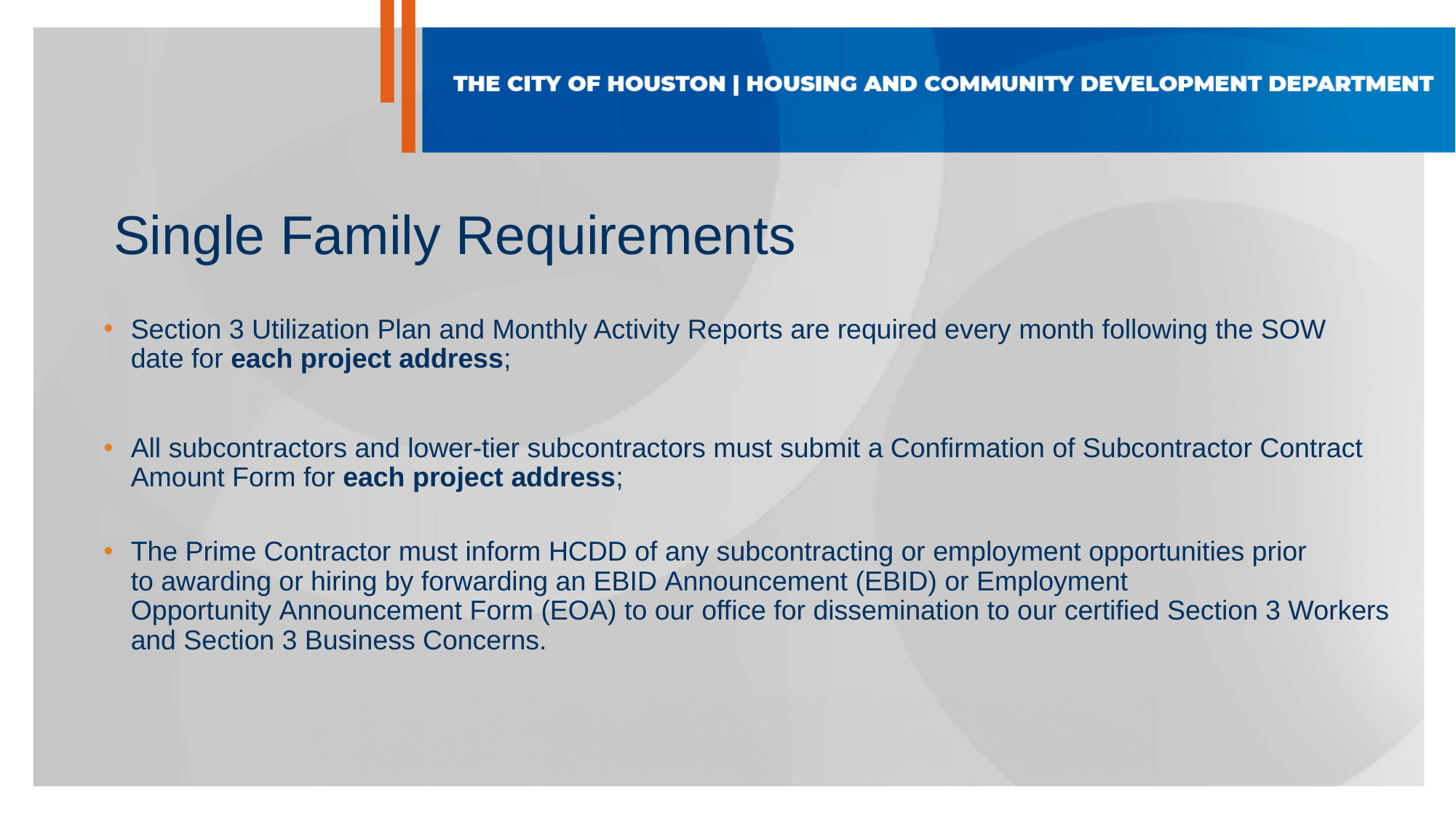

Single Family Requirements

Section 3 Utilization Plan and Monthly Activity Reports are required every month following the SOW date for each project address;

All subcontractors and lower-tier subcontractors must submit a Confirmation of Subcontractor Contract Amount Form for each project address;
The Prime Contractor must inform HCDD of any subcontracting or employment opportunities prior to awarding or hiring by forwarding an EBID Announcement (EBID) or Employment Opportunity Announcement Form (EOA) to our office for dissemination to our certified Section 3 Workers and Section 3 Business Concerns.